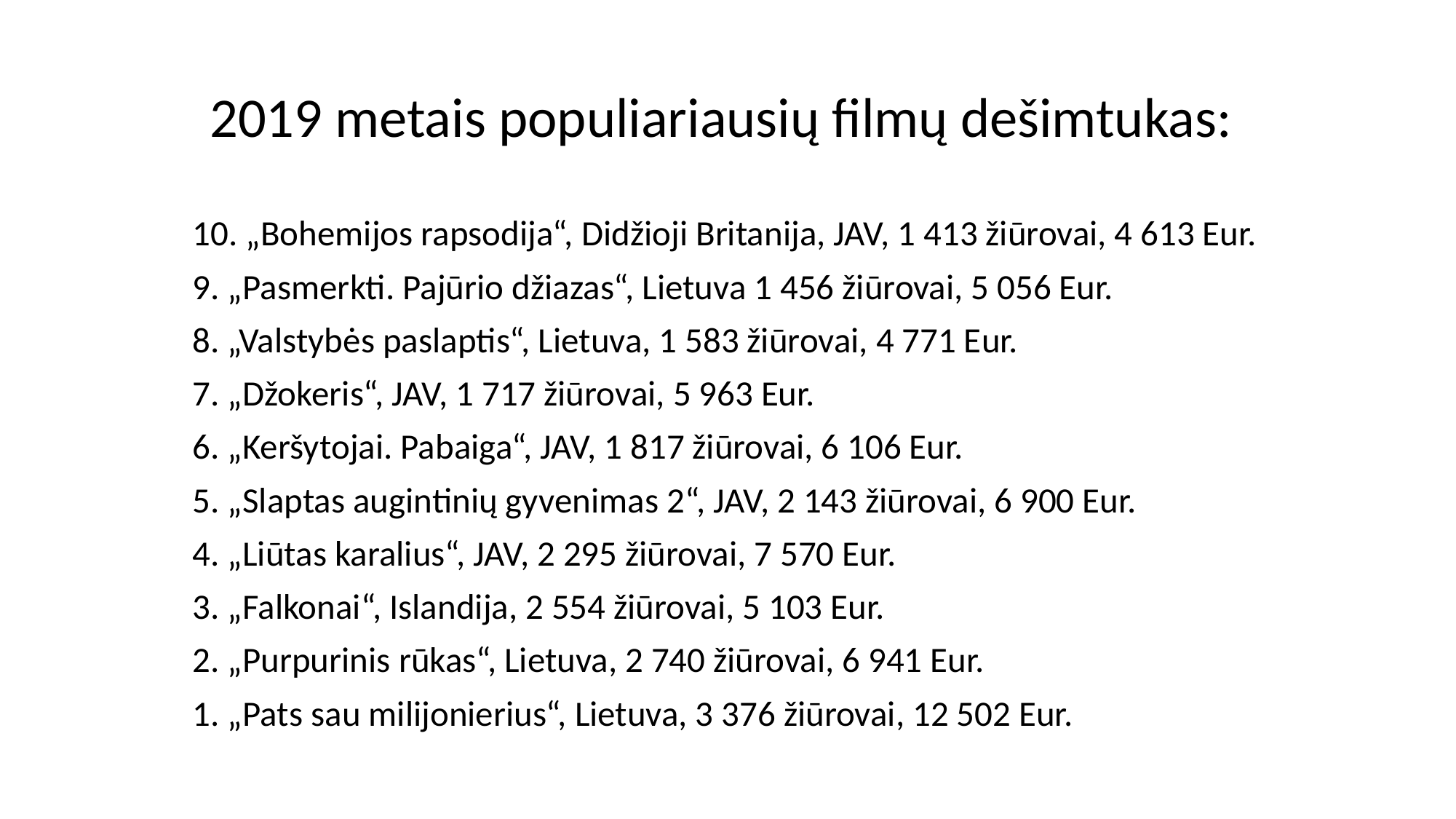

# 2019 metais populiariausių filmų dešimtukas:
10. „Bohemijos rapsodija“, Didžioji Britanija, JAV, 1 413 žiūrovai, 4 613 Eur.
9. „Pasmerkti. Pajūrio džiazas“, Lietuva 1 456 žiūrovai, 5 056 Eur.
8. „Valstybės paslaptis“, Lietuva, 1 583 žiūrovai, 4 771 Eur.
7. „Džokeris“, JAV, 1 717 žiūrovai, 5 963 Eur.
6. „Keršytojai. Pabaiga“, JAV, 1 817 žiūrovai, 6 106 Eur.
5. „Slaptas augintinių gyvenimas 2“, JAV, 2 143 žiūrovai, 6 900 Eur.
4. „Liūtas karalius“, JAV, 2 295 žiūrovai, 7 570 Eur.
3. „Falkonai“, Islandija, 2 554 žiūrovai, 5 103 Eur.
2. „Purpurinis rūkas“, Lietuva, 2 740 žiūrovai, 6 941 Eur.
1. „Pats sau milijonierius“, Lietuva, 3 376 žiūrovai, 12 502 Eur.